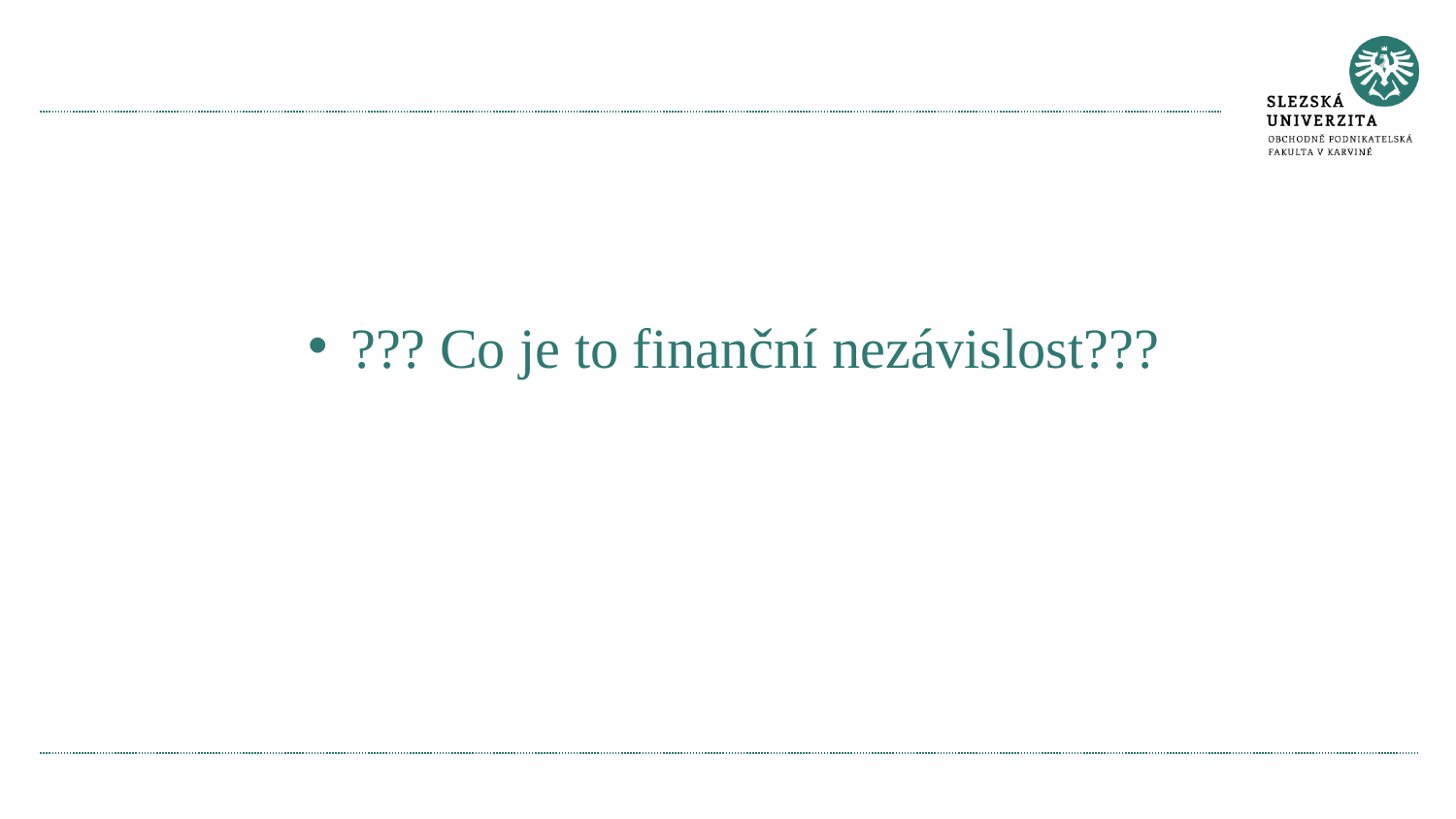

#
??? Co je to finanční nezávislost???